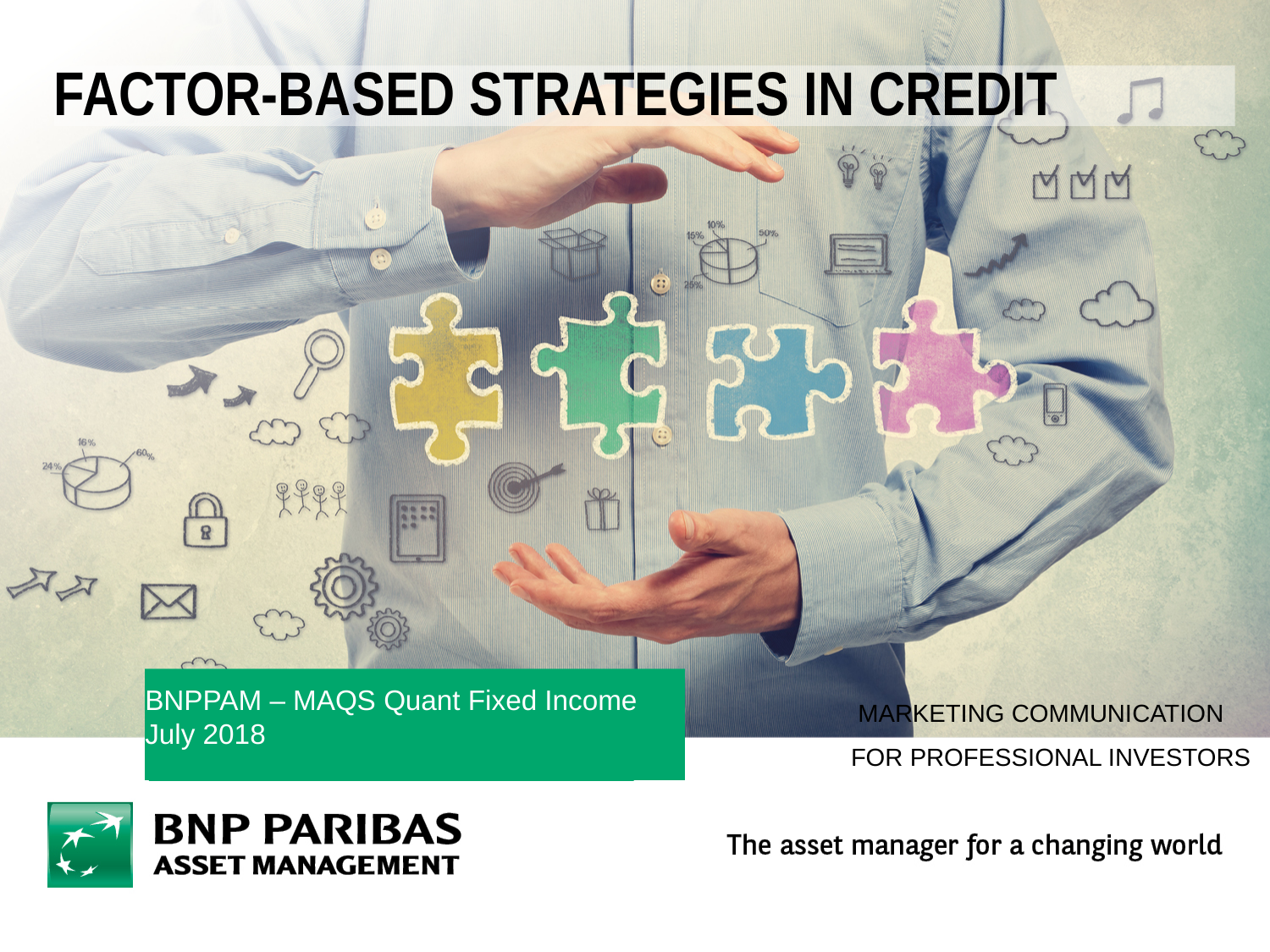

# Factor-based Strategies in CREDIT
BNPPAM – MAQS Quant Fixed Income
July 2018

MARKETING COMMUNICATION
Olivier Laplenie - BNPPAM
FOR PROFESSIONAL INVESTORS
March 2018